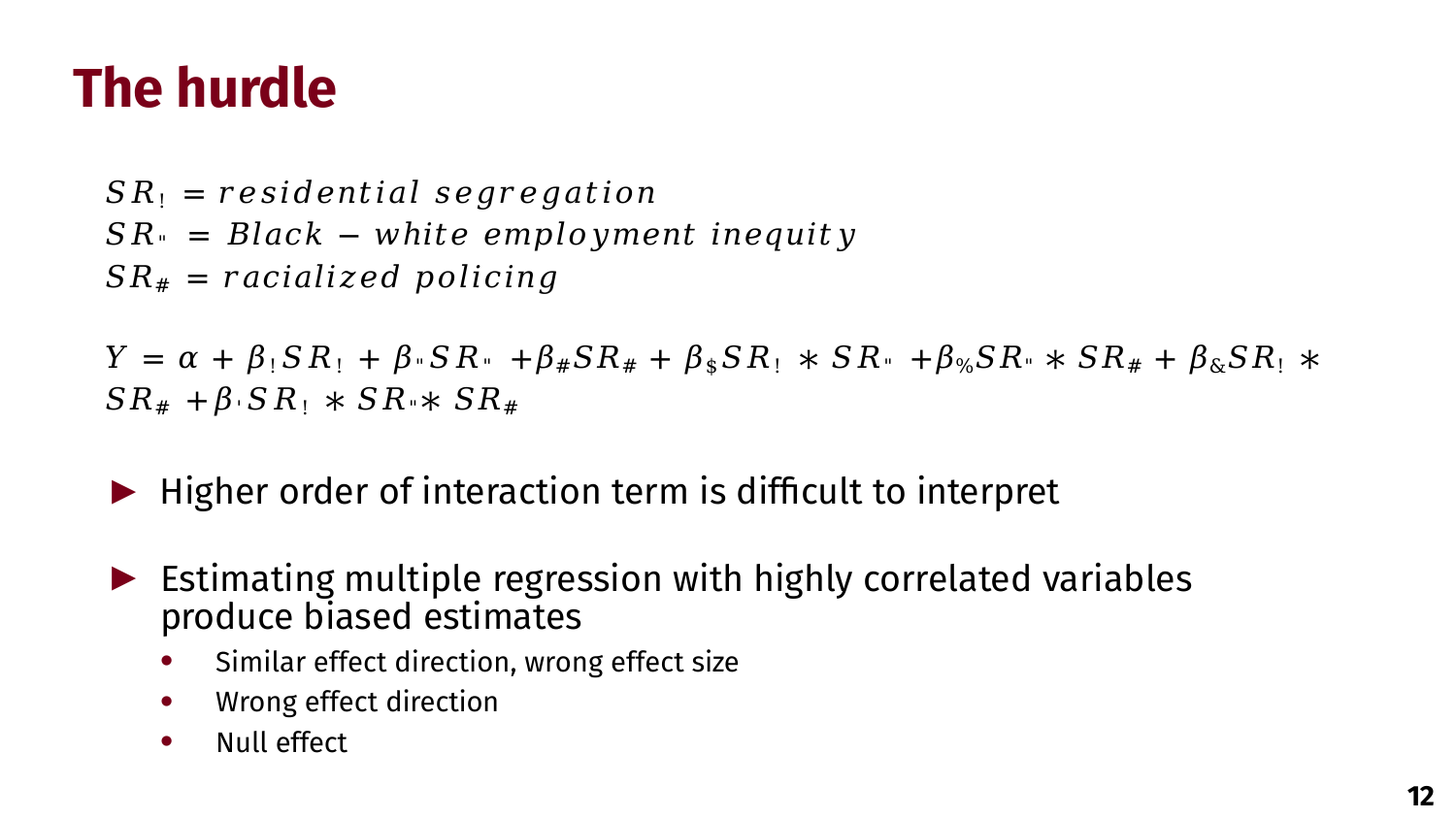

# The hurdle
𝑆𝑅! = 𝑟𝑒𝑠𝑖𝑑𝑒𝑛𝑡𝑖𝑎𝑙 𝑠𝑒𝑔𝑟𝑒𝑔𝑎𝑡𝑖𝑜𝑛
𝑆𝑅" = 𝐵𝑙𝑎𝑐𝑘 − 𝑤ℎ𝑖𝑡𝑒 𝑒𝑚𝑝𝑙𝑜𝑦𝑚𝑒𝑛𝑡 𝑖𝑛𝑒𝑞𝑢𝑖𝑡𝑦
𝑆𝑅# = 𝑟𝑎𝑐𝑖𝑎𝑙𝑖𝑧𝑒𝑑 𝑝𝑜𝑙𝑖𝑐𝑖𝑛𝑔

𝑌 = 𝛼 + 𝛽!𝑆𝑅! + 𝛽"𝑆𝑅" +𝛽#𝑆𝑅# + 𝛽$𝑆𝑅! ∗ 𝑆𝑅" +𝛽%𝑆𝑅" ∗ 𝑆𝑅# + 𝛽&𝑆𝑅! ∗ 𝑆𝑅# +𝛽'𝑆𝑅! ∗ 𝑆𝑅"∗ 𝑆𝑅#

Higher order of interaction term is difficult to interpret

Estimating multiple regression with highly correlated variables produce biased estimates
Similar effect direction, wrong effect size
Wrong effect direction
Null effect
12